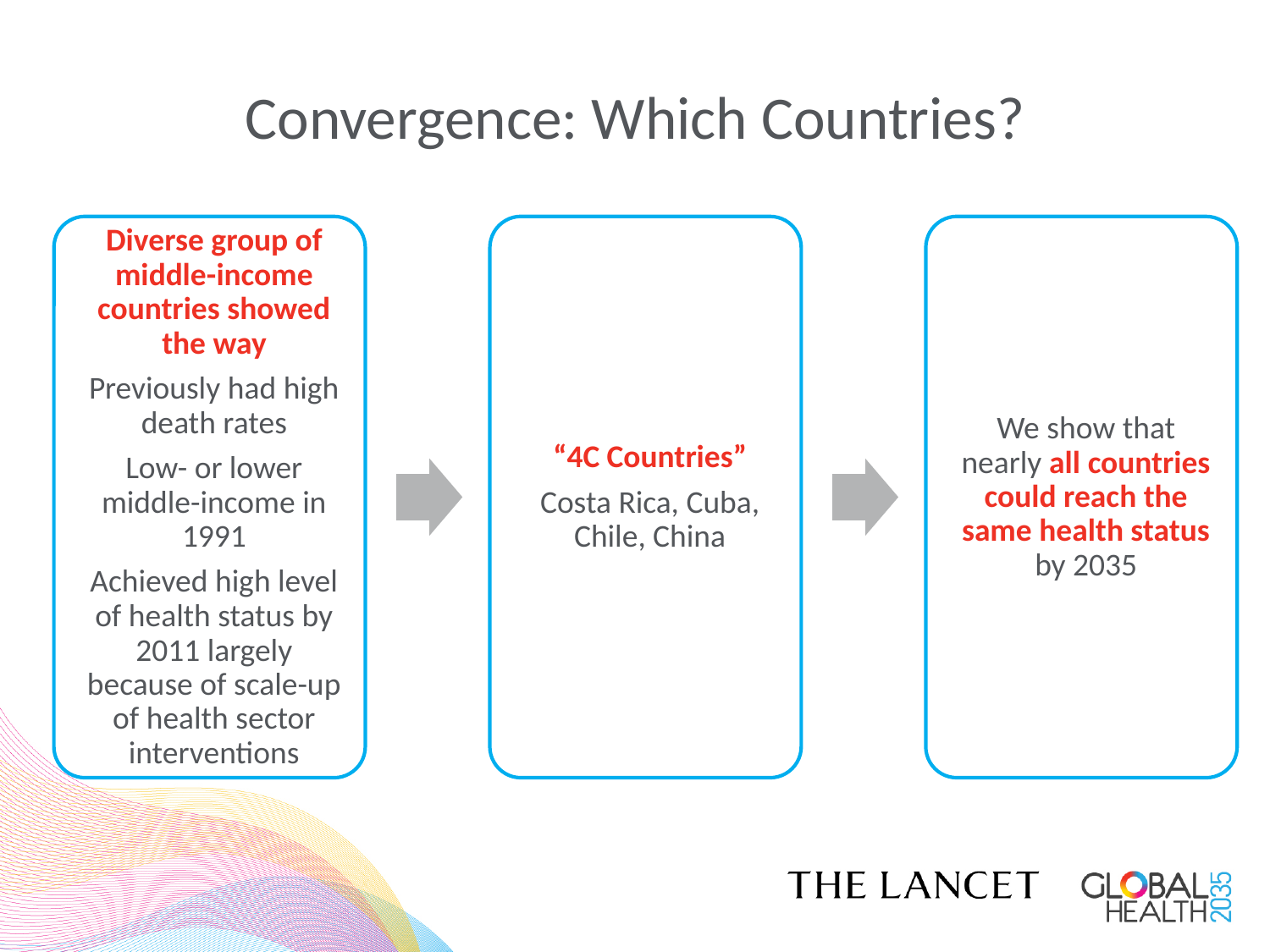

# Convergence: Which Countries?
Diverse group of middle-income countries showed the way
Previously had high death rates
Low- or lower middle-income in 1991
Achieved high level of health status by 2011 largely because of scale-up of health sector interventions

“4C Countries”
Costa Rica, Cuba, Chile, China

We show that nearly all countries could reach the same health status by 2035